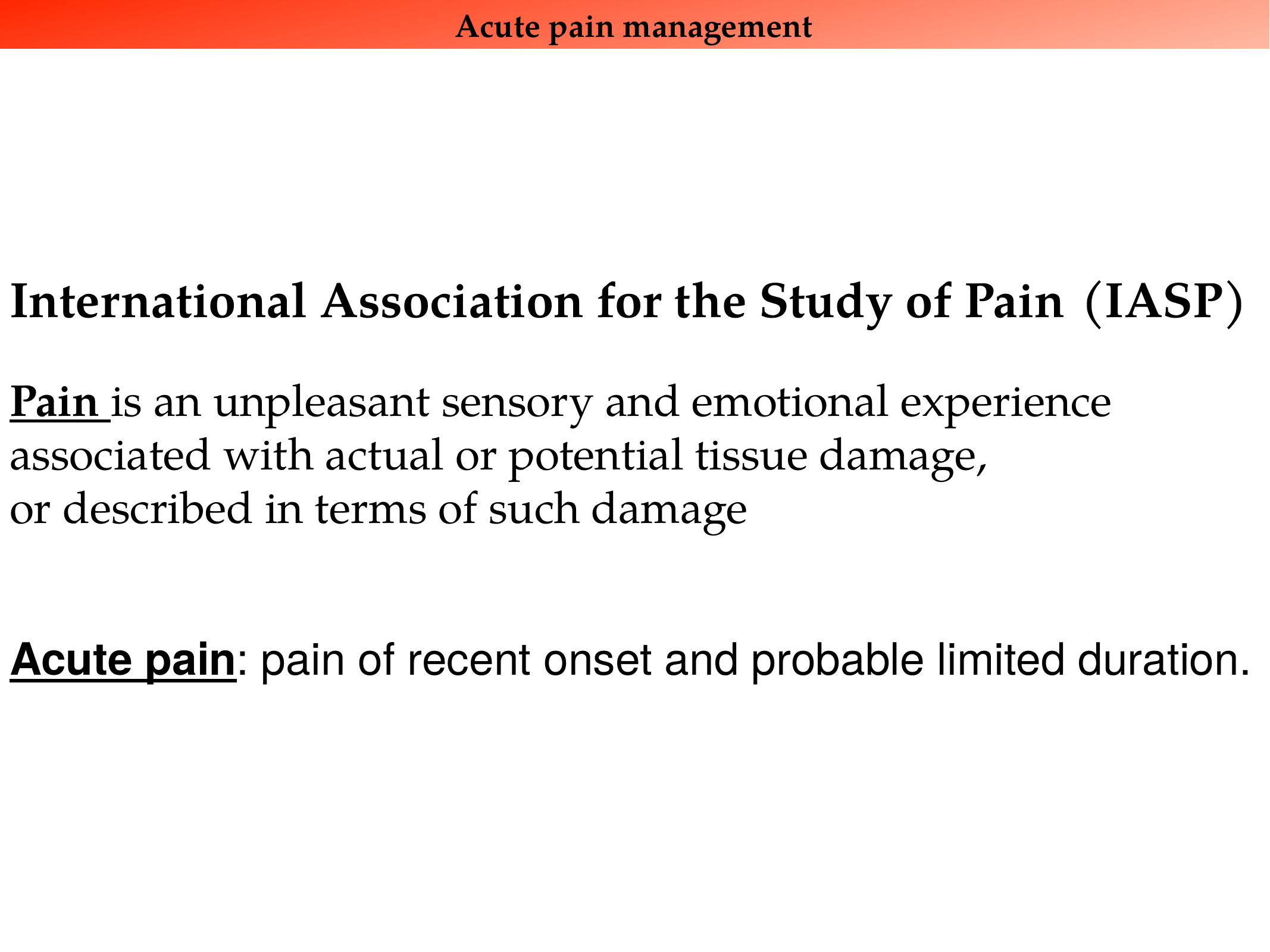

Acute pain management
International Association for the Study of Pain 	(IASP)

Pain is an unpleasant sensory and emotional experience
associated with actual or potential tissue damage,
or described in terms of such damage

Acute pain: pain of recent onset and probable limited duration.